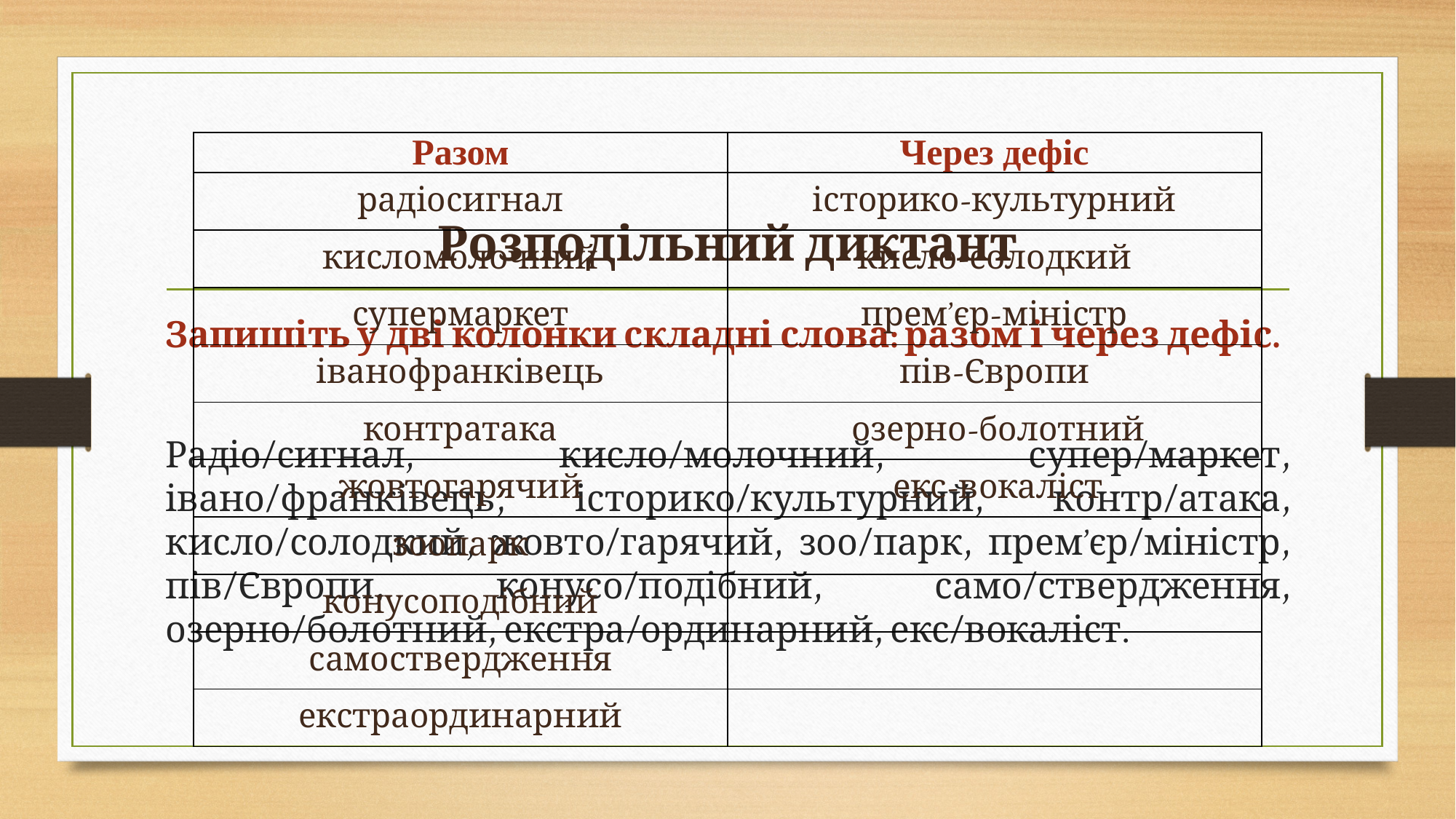

| Разом | Через дефіс |
| --- | --- |
| радіосигнал | історико-культурний |
| кисломолочний | кисло-солодкий |
| супермаркет | прем’єр-міністр |
| іванофранківець | пів-Європи |
| контратака | озерно-болотний |
| жовтогарячий | екс-вокаліст |
| зоопарк |  |
| конусоподібний |  |
| самоствердження |  |
| екстраординарний |  |
# Розподільний диктант
Запишіть у дві колонки складні слова: разом і через дефіс.

Радіо/сигнал, кисло/молочний, супер/маркет, івано/франківець, історико/культурний, контр/атака, кисло/солодкий, жовто/гарячий, зоо/парк, прем’єр/міністр, пів/Європи, конусо/подібний, само/ствердження, озерно/болотний, екстра/ординарний, екс/вокаліст.